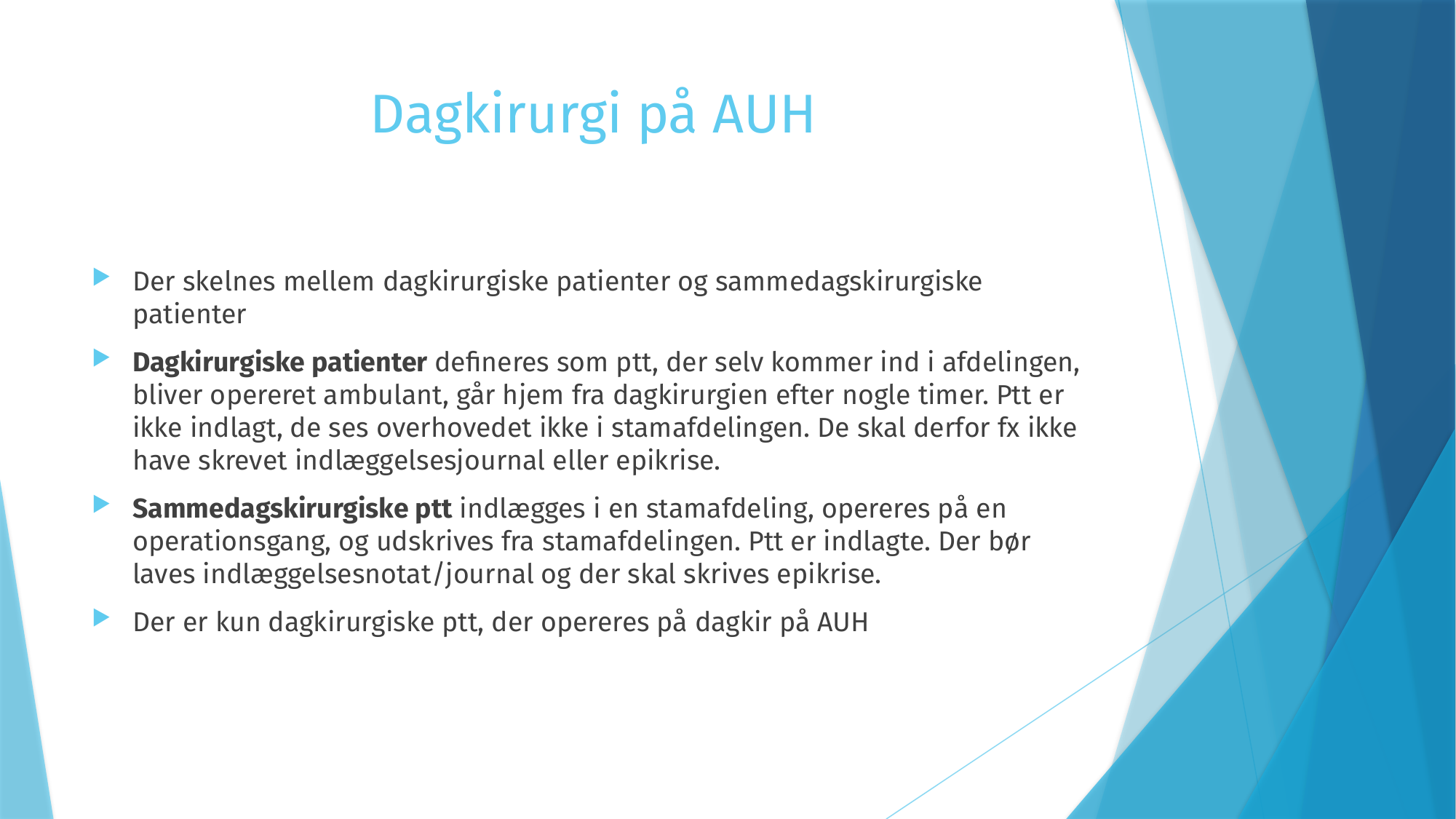

# Dagkirurgi på AUH
Der skelnes mellem dagkirurgiske patienter og sammedagskirurgiske patienter
Dagkirurgiske patienter defineres som ptt, der selv kommer ind i afdelingen, bliver opereret ambulant, går hjem fra dagkirurgien efter nogle timer. Ptt er ikke indlagt, de ses overhovedet ikke i stamafdelingen. De skal derfor fx ikke have skrevet indlæggelsesjournal eller epikrise.
Sammedagskirurgiske ptt indlægges i en stamafdeling, opereres på en operationsgang, og udskrives fra stamafdelingen. Ptt er indlagte. Der bør laves indlæggelsesnotat/journal og der skal skrives epikrise.
Der er kun dagkirurgiske ptt, der opereres på dagkir på AUH